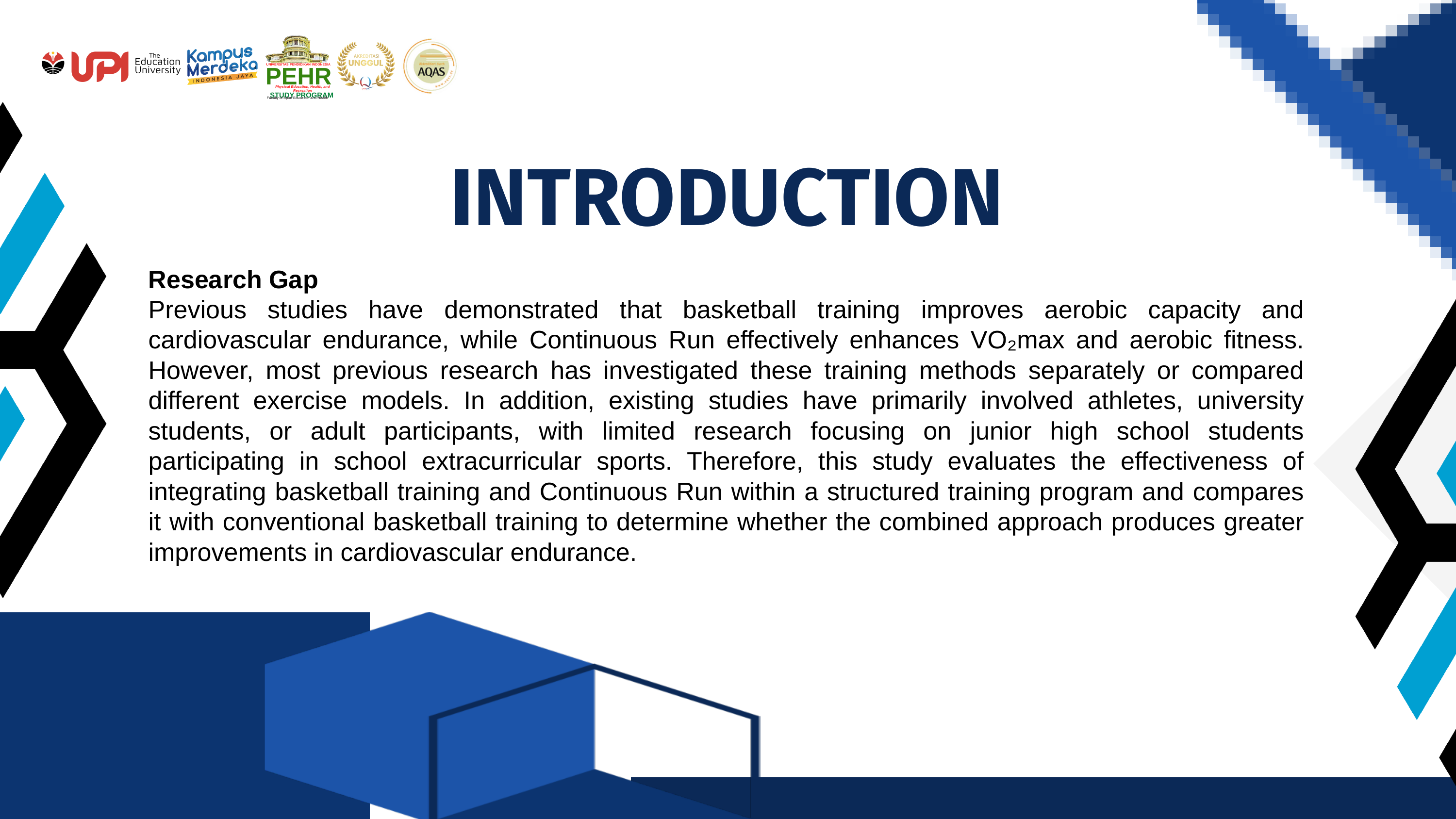

UNIVERSITAS PENDIDIKAN INDONESIA
PEHR
Physical Education, Health, and Recreation
STUDY PROGRAM
Faculty of Sport Education and Health

INTRODUCTION

Research Gap
Previous studies have demonstrated that basketball training improves aerobic capacity and cardiovascular endurance, while Continuous Run effectively enhances VO₂max and aerobic fitness. However, most previous research has investigated these training methods separately or compared different exercise models. In addition, existing studies have primarily involved athletes, university students, or adult participants, with limited research focusing on junior high school students participating in school extracurricular sports. Therefore, this study evaluates the effectiveness of integrating basketball training and Continuous Run within a structured training program and compares it with conventional basketball training to determine whether the combined approach produces greater improvements in cardiovascular endurance.